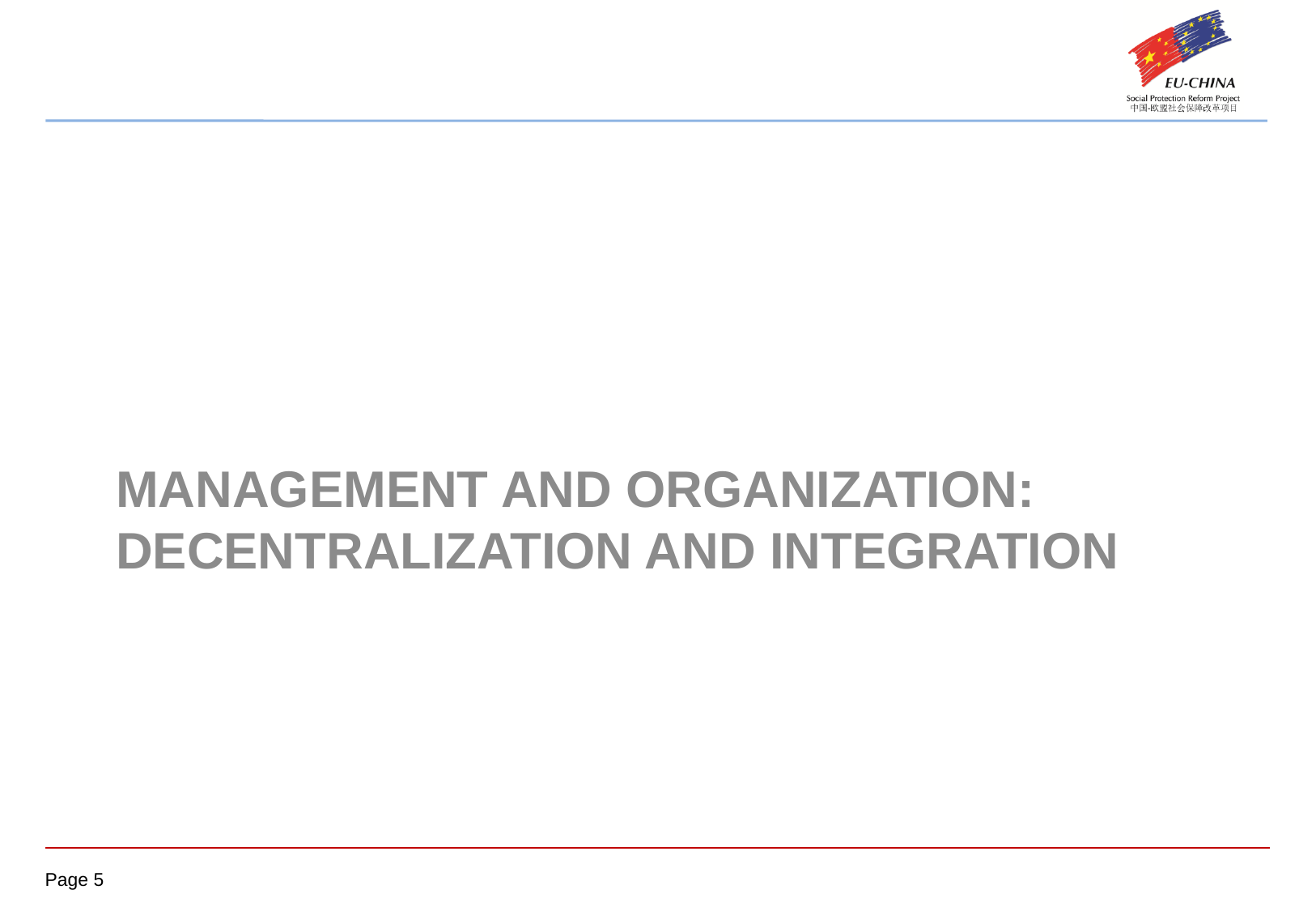

MANAGEMENT AND ORGANIZATION:
DECENTRALIZATION AND INTEGRATION
#